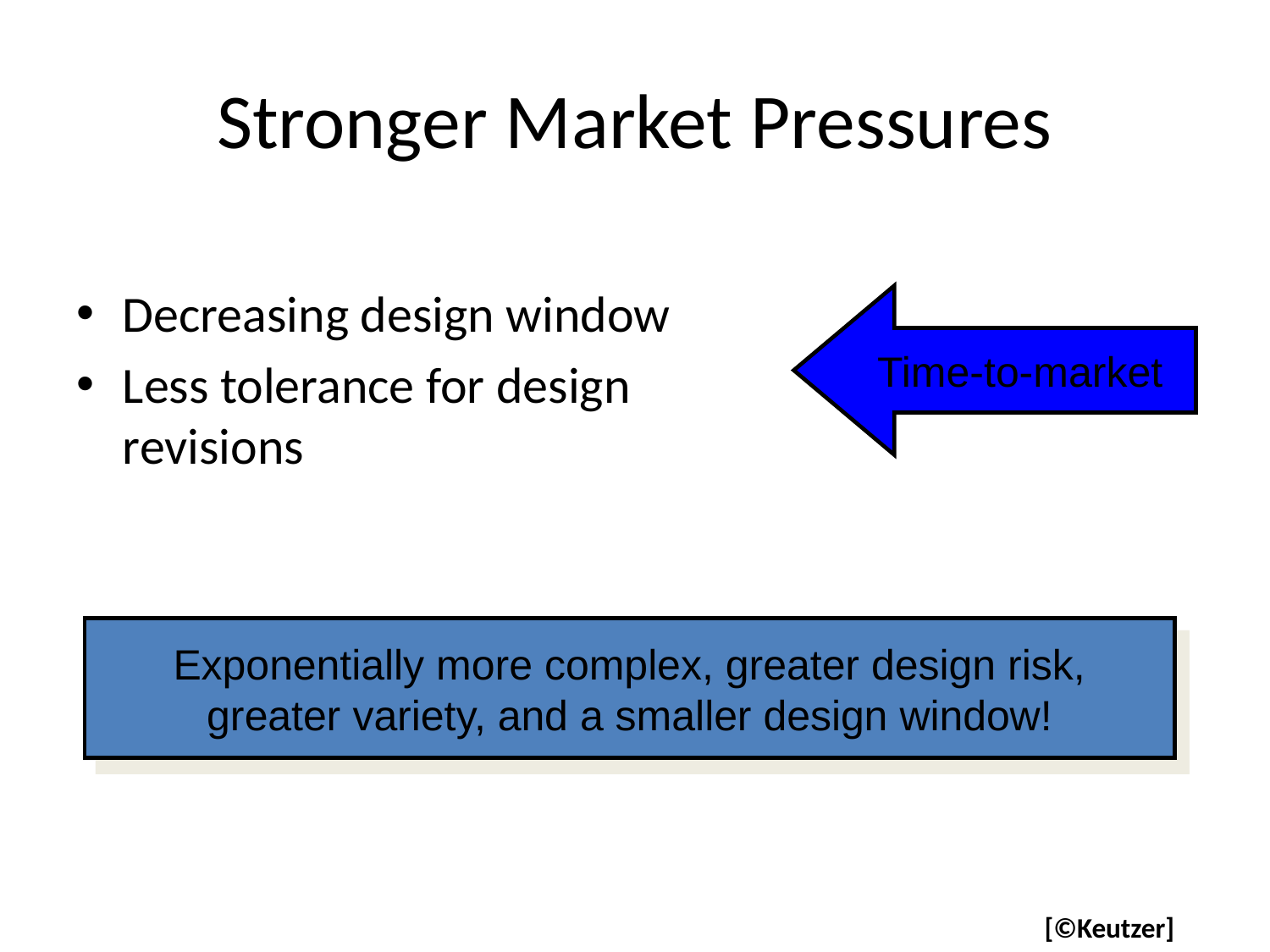

# Stronger Market Pressures
Time-to-market
Decreasing design window
Less tolerance for design revisions
Exponentially more complex, greater design risk, greater variety, and a smaller design window!
[©Keutzer]